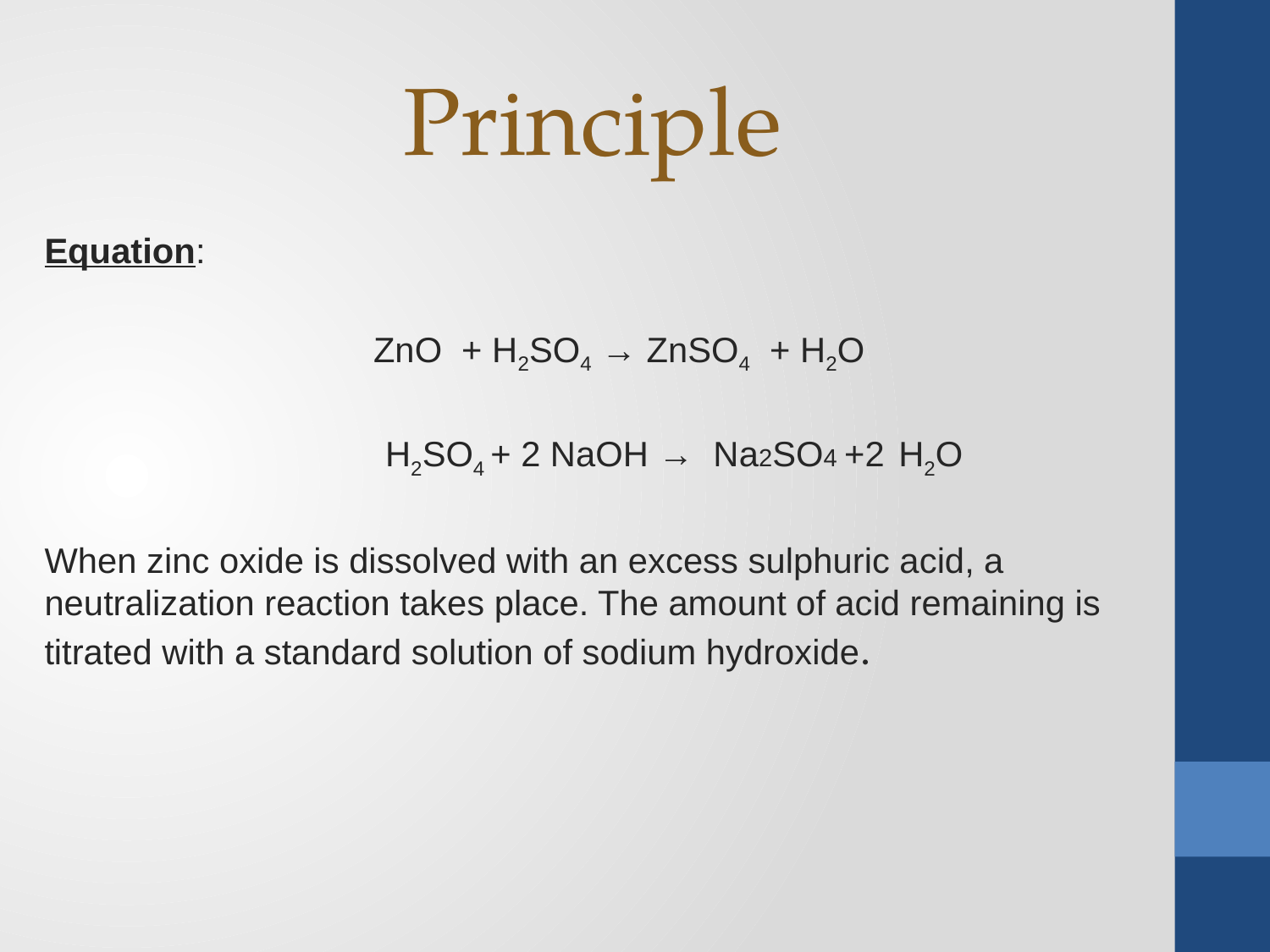

# Principle
Equation:

ZnO  + H2SO4 → ZnSO4  + H2O

                                   H2SO4 + 2 NaOH →  Na2SO4 +2  H2O

When zinc oxide is dissolved with an excess sulphuric acid, a neutralization reaction takes place. The amount of acid remaining is titrated with a standard solution of sodium hydroxide.